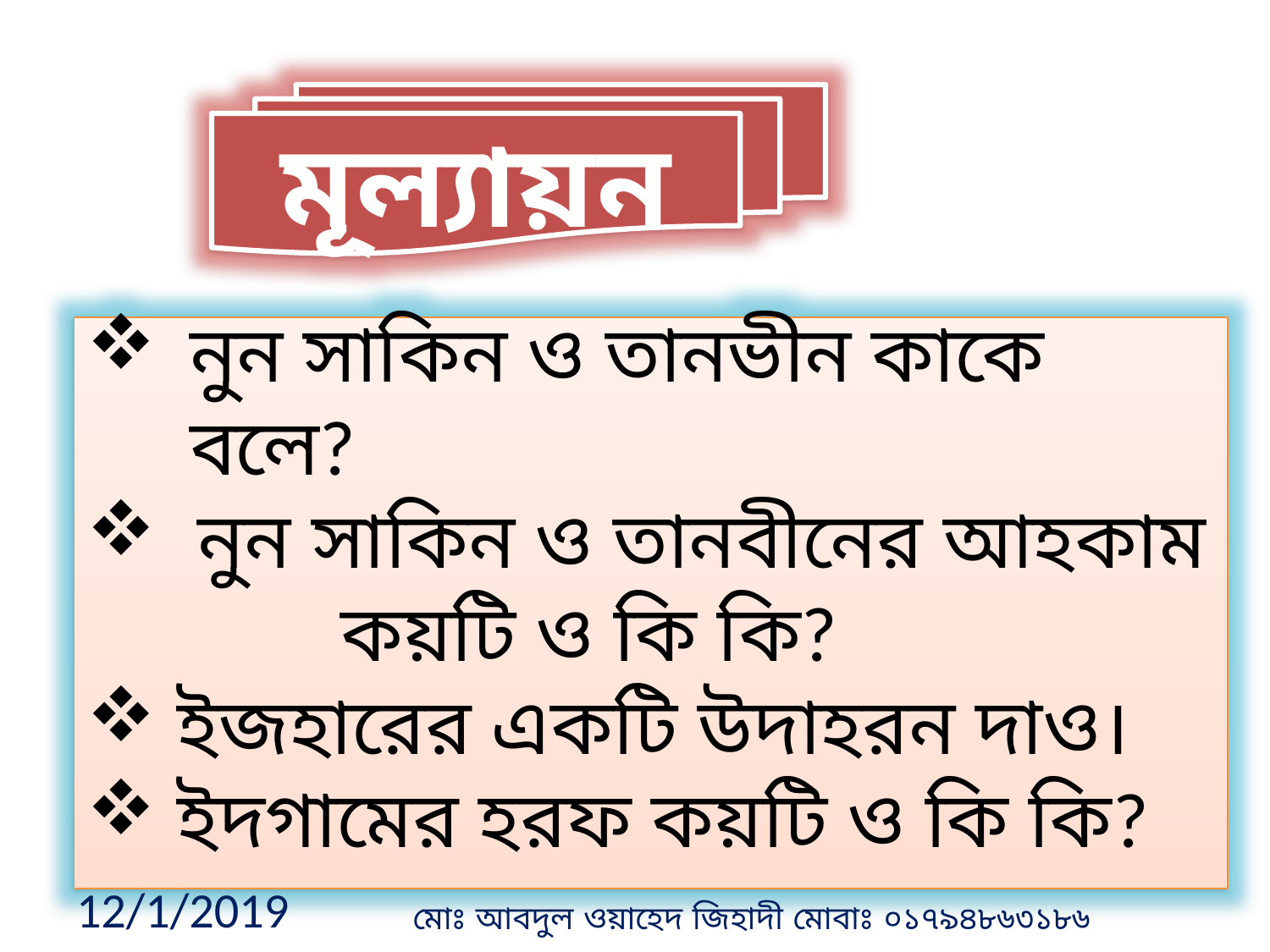

মূল্যায়ন
নুন সাকিন ও তানভীন কাকে বলে?
  নুন সাকিন ও তানবীনের আহকাম        	কয়টি ও কি কি?
 ইজহারের একটি উদাহরন দাও।
 ইদগামের হরফ কয়টি ও কি কি?

12/1/2019
মোঃ আবদুল ওয়াহেদ জিহাদী মোবাঃ ০১৭৯৪৮৬৩১৮৬